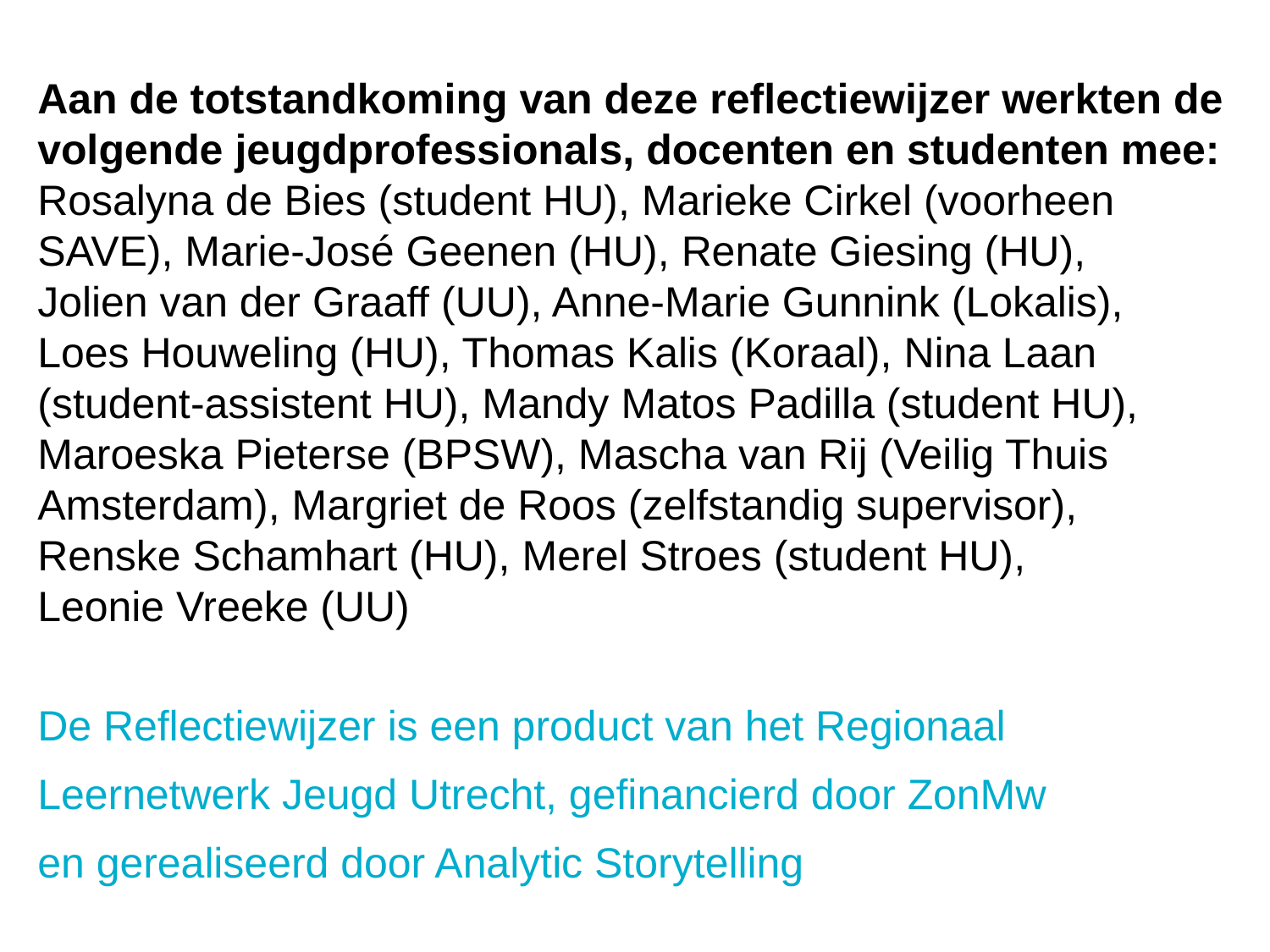

Aan de totstandkoming van deze reflectiewijzer werkten de volgende jeugdprofessionals, docenten en studenten mee:
Rosalyna de Bies (student HU), Marieke Cirkel (voorheen SAVE), Marie-José Geenen (HU), Renate Giesing (HU),
Jolien van der Graaff (UU), Anne-Marie Gunnink (Lokalis),
Loes Houweling (HU), Thomas Kalis (Koraal), Nina Laan (student-assistent HU), Mandy Matos Padilla (student HU), Maroeska Pieterse (BPSW), Mascha van Rij (Veilig Thuis Amsterdam), Margriet de Roos (zelfstandig supervisor),
Renske Schamhart (HU), Merel Stroes (student HU),
Leonie Vreeke (UU)

De Reflectiewijzer is een product van het Regionaal
Leernetwerk Jeugd Utrecht, gefinancierd door ZonMw
en gerealiseerd door Analytic Storytelling